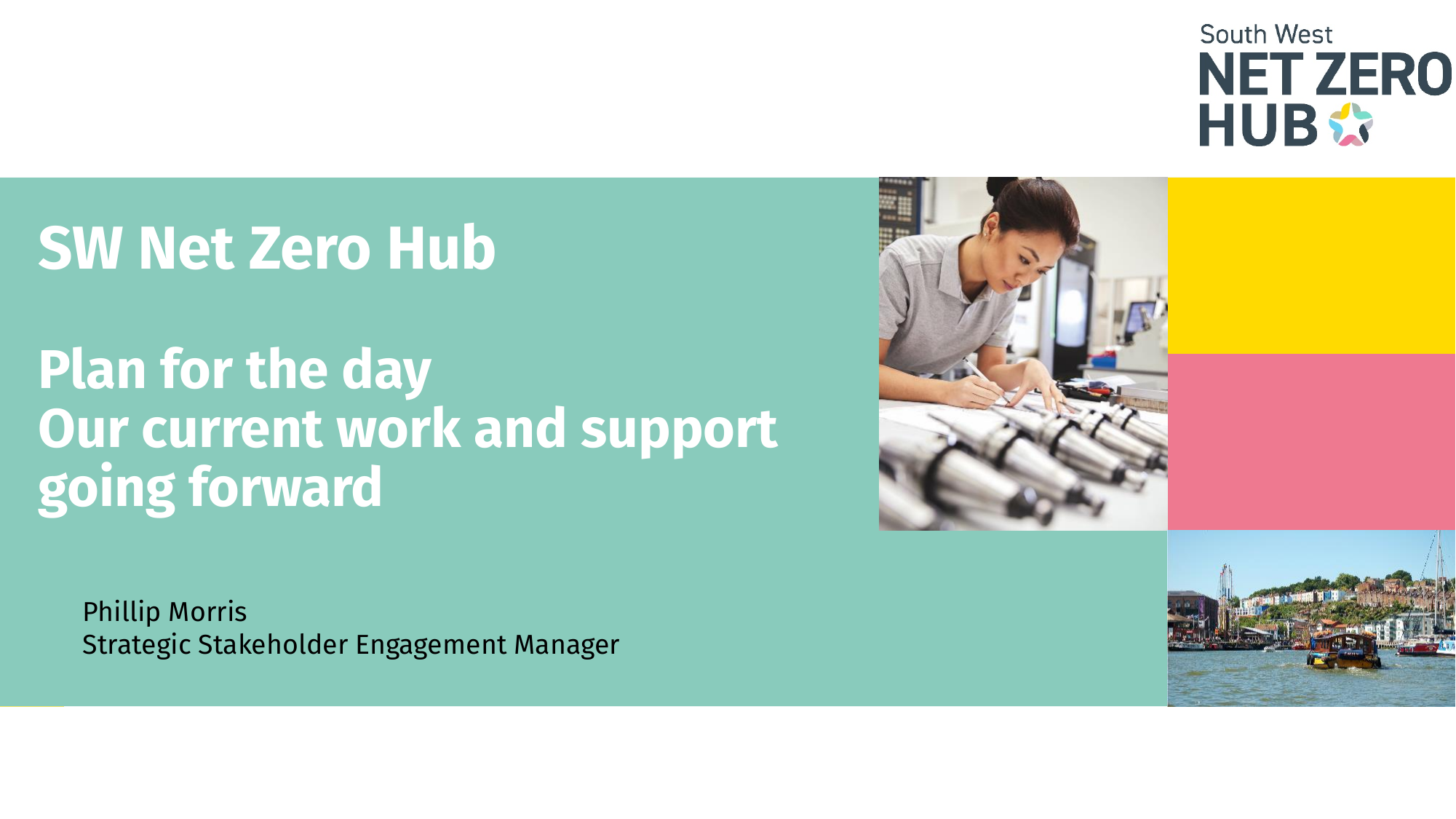

# SW Net Zero Hub Plan for the day Our current work and support going forward

Phillip Morris
Strategic Stakeholder Engagement Manager